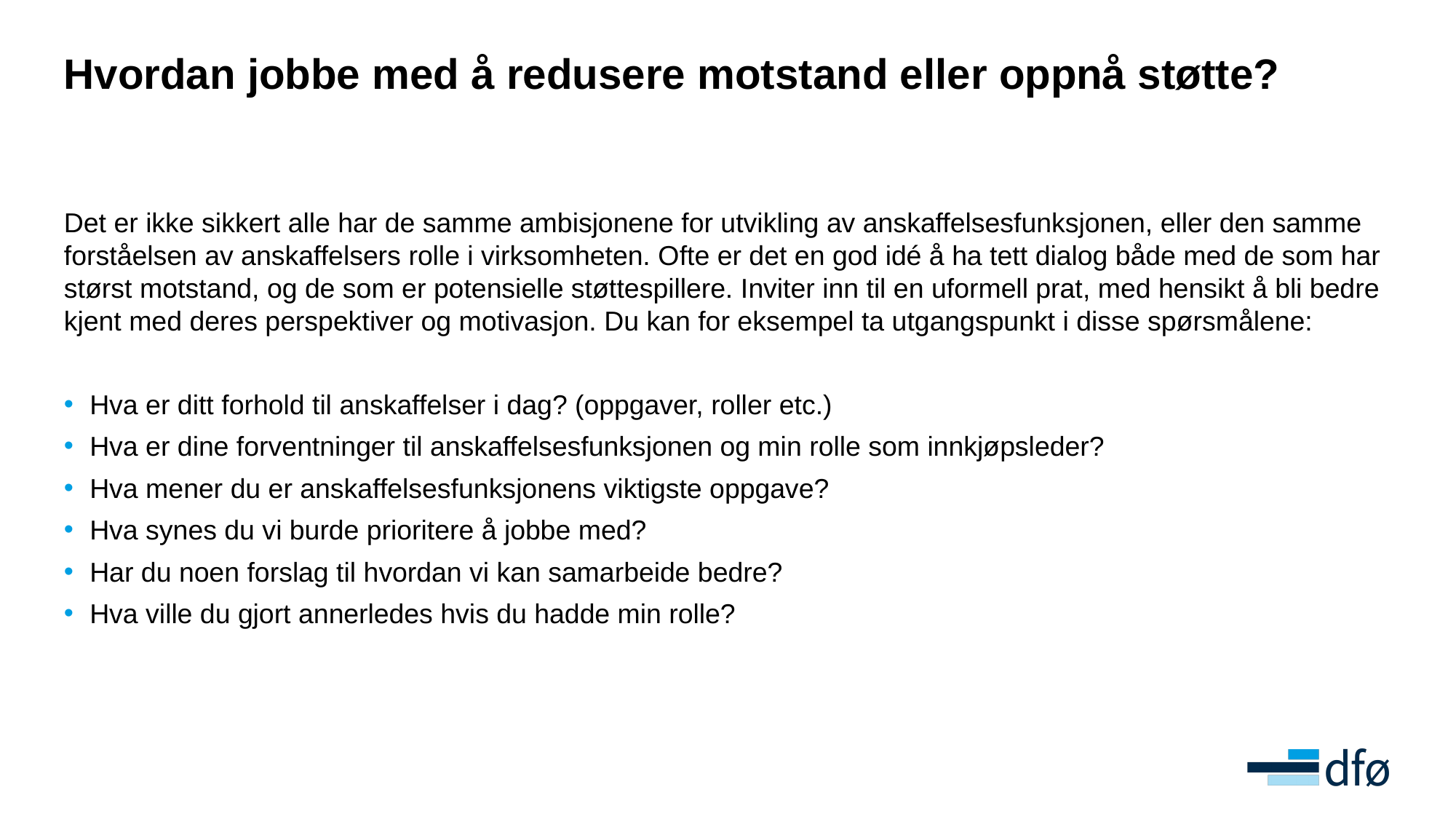

# Hvordan jobbe med å redusere motstand eller oppnå støtte?
Det er ikke sikkert alle har de samme ambisjonene for utvikling av anskaffelsesfunksjonen, eller den samme forståelsen av anskaffelsers rolle i virksomheten. Ofte er det en god idé å ha tett dialog både med de som har størst motstand, og de som er potensielle støttespillere. Inviter inn til en uformell prat, med hensikt å bli bedre kjent med deres perspektiver og motivasjon. Du kan for eksempel ta utgangspunkt i disse spørsmålene:

Hva er ditt forhold til anskaffelser i dag? (oppgaver, roller etc.)
Hva er dine forventninger til anskaffelsesfunksjonen og min rolle som innkjøpsleder?
Hva mener du er anskaffelsesfunksjonens viktigste oppgave?
Hva synes du vi burde prioritere å jobbe med?
Har du noen forslag til hvordan vi kan samarbeide bedre?
Hva ville du gjort annerledes hvis du hadde min rolle?